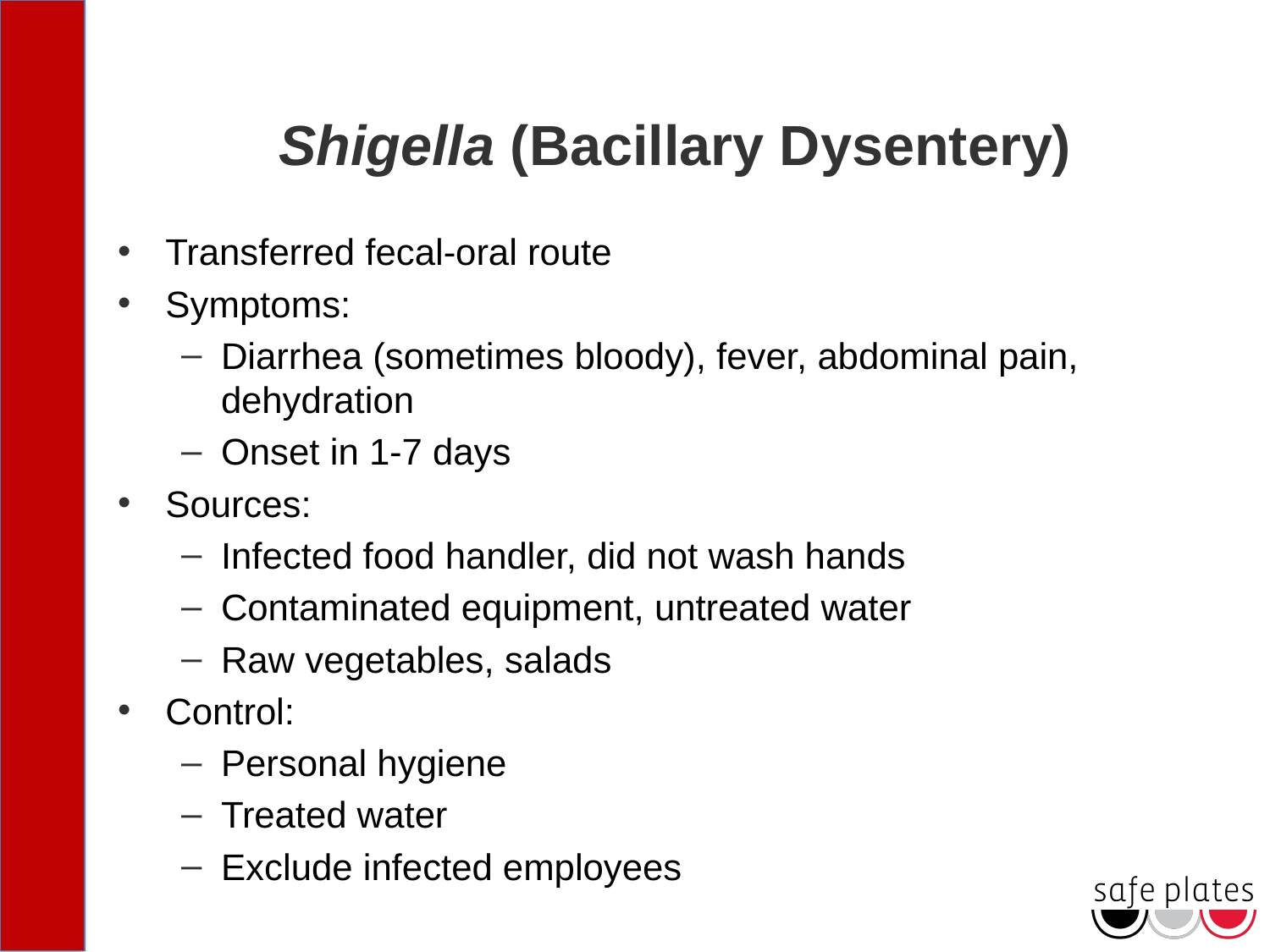

# Shigella (Bacillary Dysentery)
Transferred fecal-oral route
Symptoms:
Diarrhea (sometimes bloody), fever, abdominal pain, dehydration
Onset in 1-7 days
Sources:
Infected food handler, did not wash hands
Contaminated equipment, untreated water
Raw vegetables, salads
Control:
Personal hygiene
Treated water
Exclude infected employees